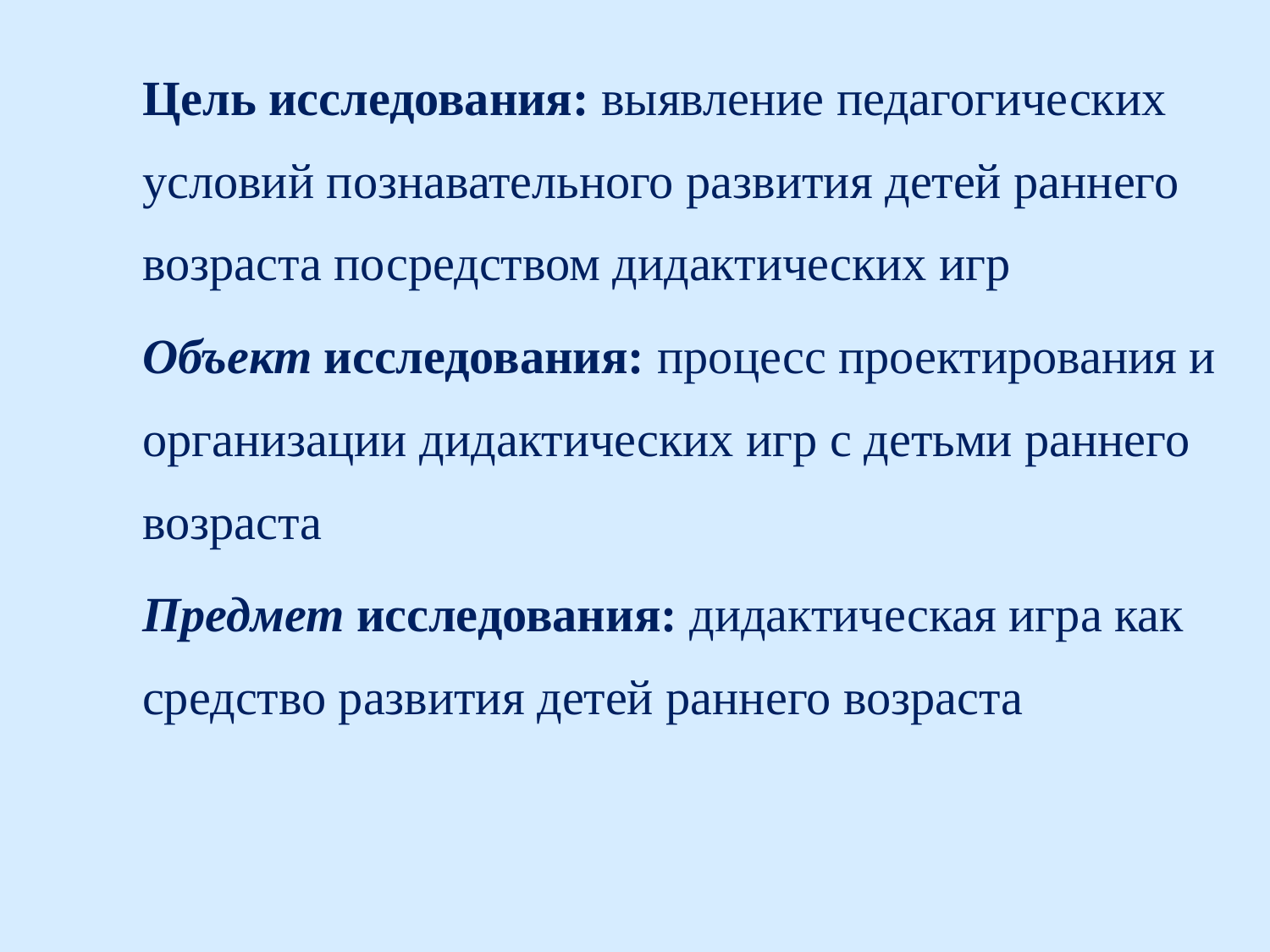

Цель исследования: выявление педагогических условий познавательного развития детей раннего возраста посредством дидактических игр
Объект исследования: процесс проектирования и организации дидактических игр с детьми раннего возраста
Предмет исследования: дидактическая игра как средство развития детей раннего возраста